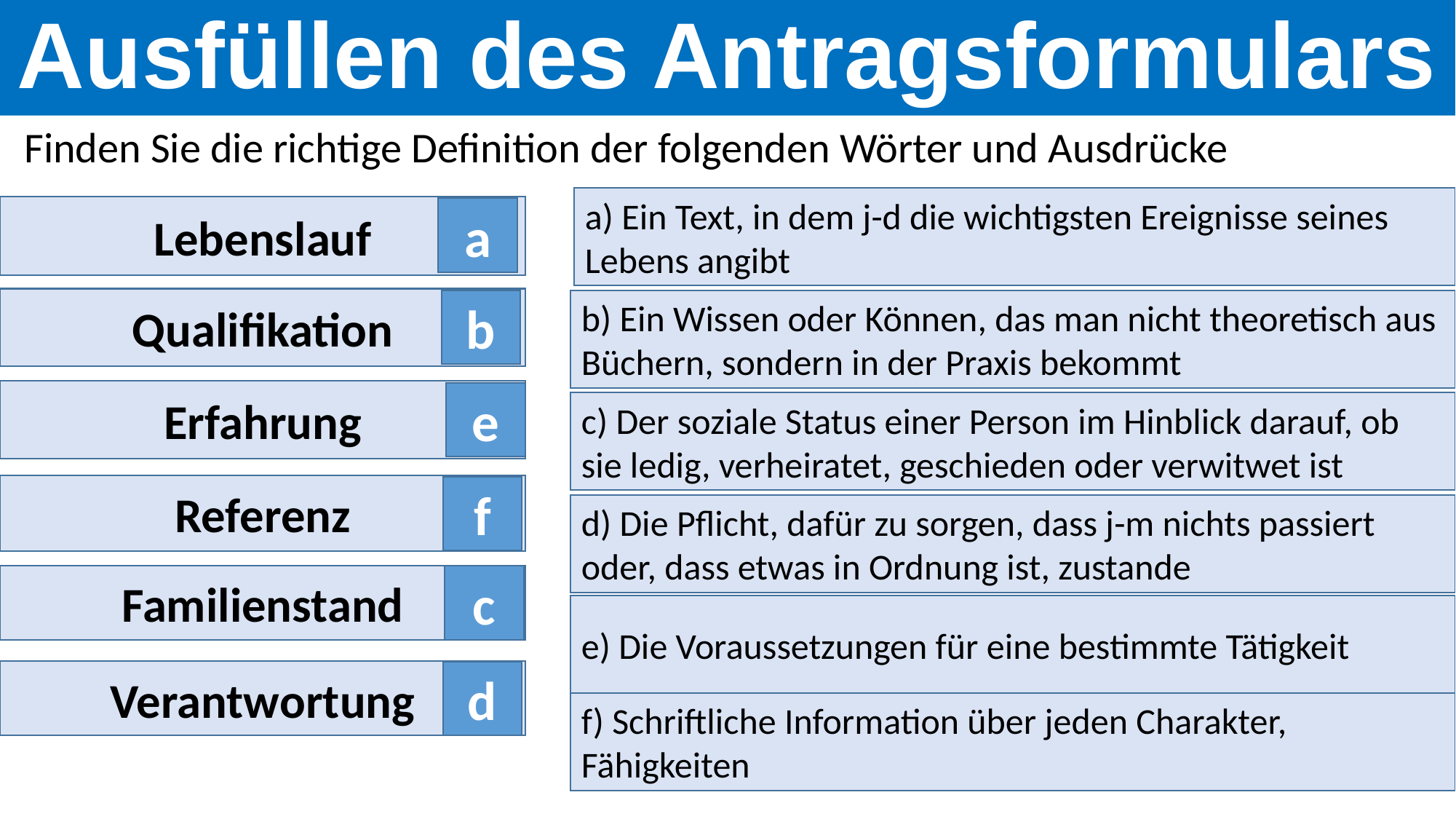

Ausfüllen des Antragsformulars
Finden Sie die richtige Definition der folgenden Wörter und Ausdrücke
a) Ein Text, in dem j-d die wichtigsten Ereignisse seines Lebens angibt
Lebenslauf
a
Qualifikation
b
b) Ein Wissen oder Können, das man nicht theoretisch aus Büchern, sondern in der Praxis bekommt
Erfahrung
e
c) Der soziale Status einer Person im Hinblick darauf, ob sie ledig, verheiratet, geschieden oder verwitwet ist
Referenz
f
d) Die Pflicht, dafür zu sorgen, dass j-m nichts passiert oder, dass etwas in Ordnung ist, zustande
c
Familienstand
e) Die Voraussetzungen für eine bestimmte Tätigkeit
Verantwortung
d
f) Schriftliche Information über jeden Charakter, Fähigkeiten